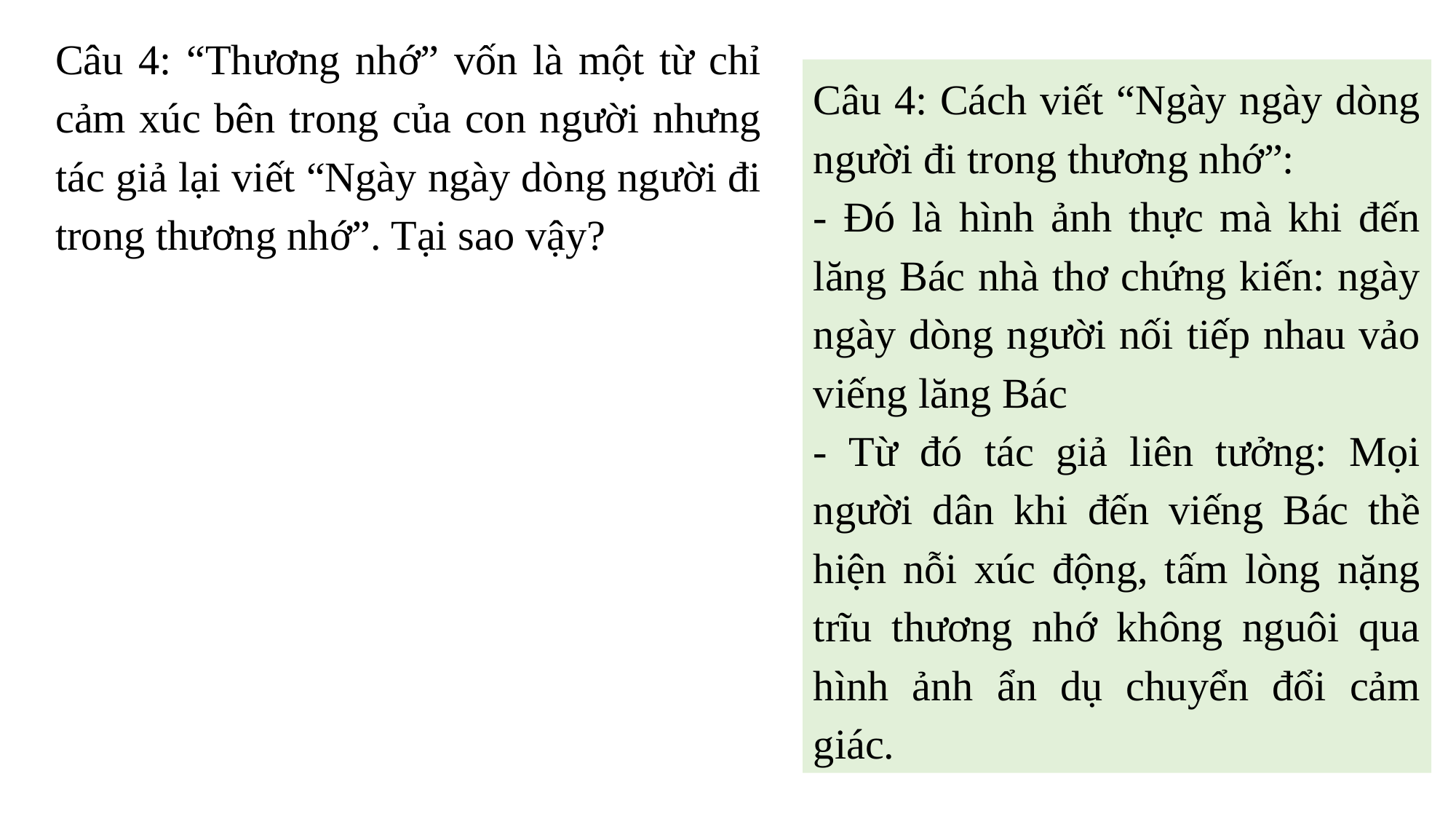

Câu 4: “Thương nhớ” vốn là một từ chỉ cảm xúc bên trong của con người nhưng tác giả lại viết “Ngày ngày dòng người đi trong thương nhớ”. Tại sao vậy?
Câu 4: Cách viết “Ngày ngày dòng người đi trong thương nhớ”:
- Đó là hình ảnh thực mà khi đến lăng Bác nhà thơ chứng kiến: ngày ngày dòng người nối tiếp nhau vảo viếng lăng Bác
- Từ đó tác giả liên tưởng: Mọi người dân khi đến viếng Bác thề hiện nỗi xúc động, tấm lòng nặng trĩu thương nhớ không nguôi qua hình ảnh ẩn dụ chuyển đổi cảm giác.